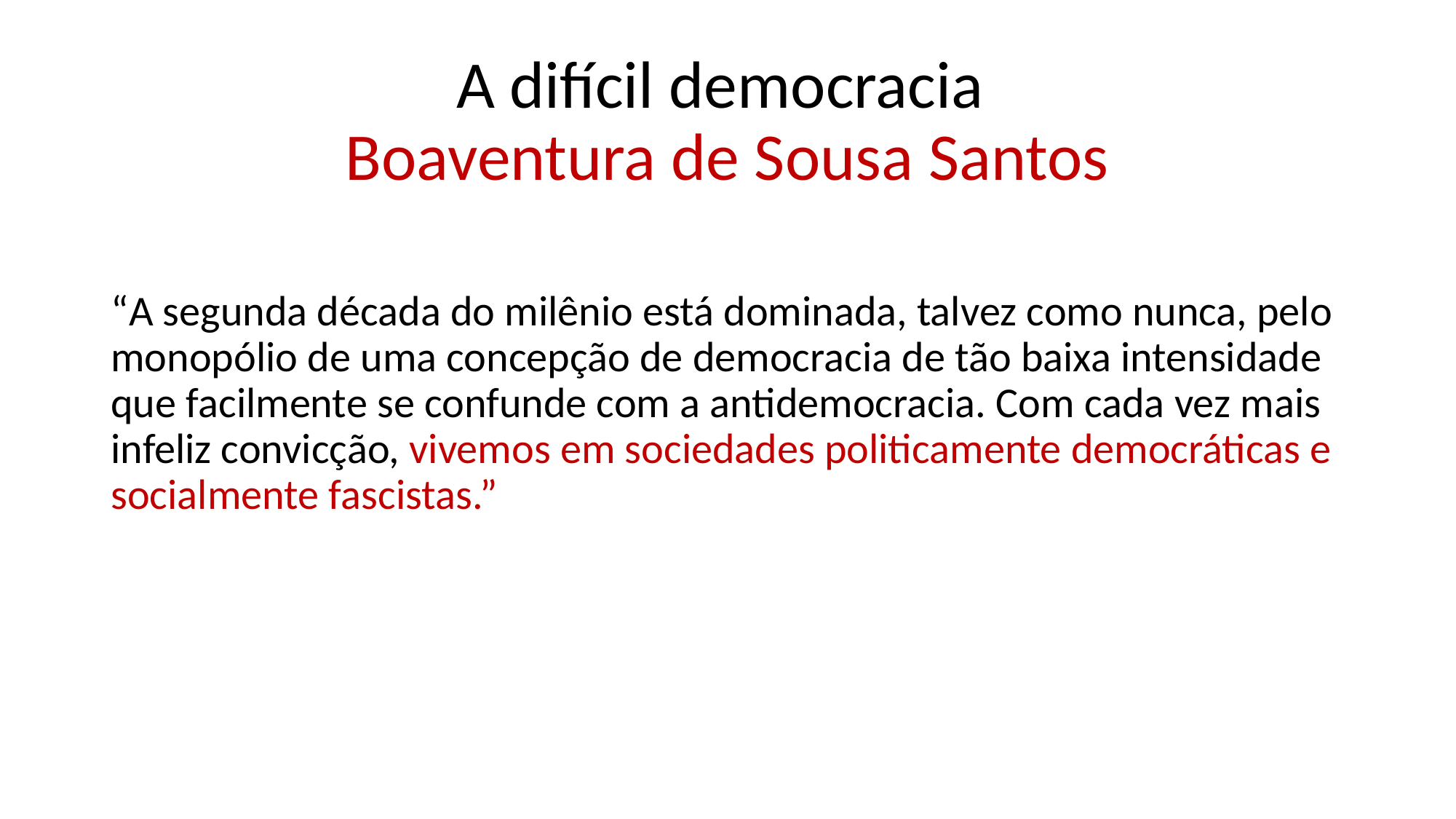

# A difícil democracia Boaventura de Sousa Santos

“A segunda década do milênio está dominada, talvez como nunca, pelo monopólio de uma concepção de democracia de tão baixa intensidade que facilmente se confunde com a antidemocracia. Com cada vez mais infeliz convicção, vivemos em sociedades politicamente democráticas e socialmente fascistas.”